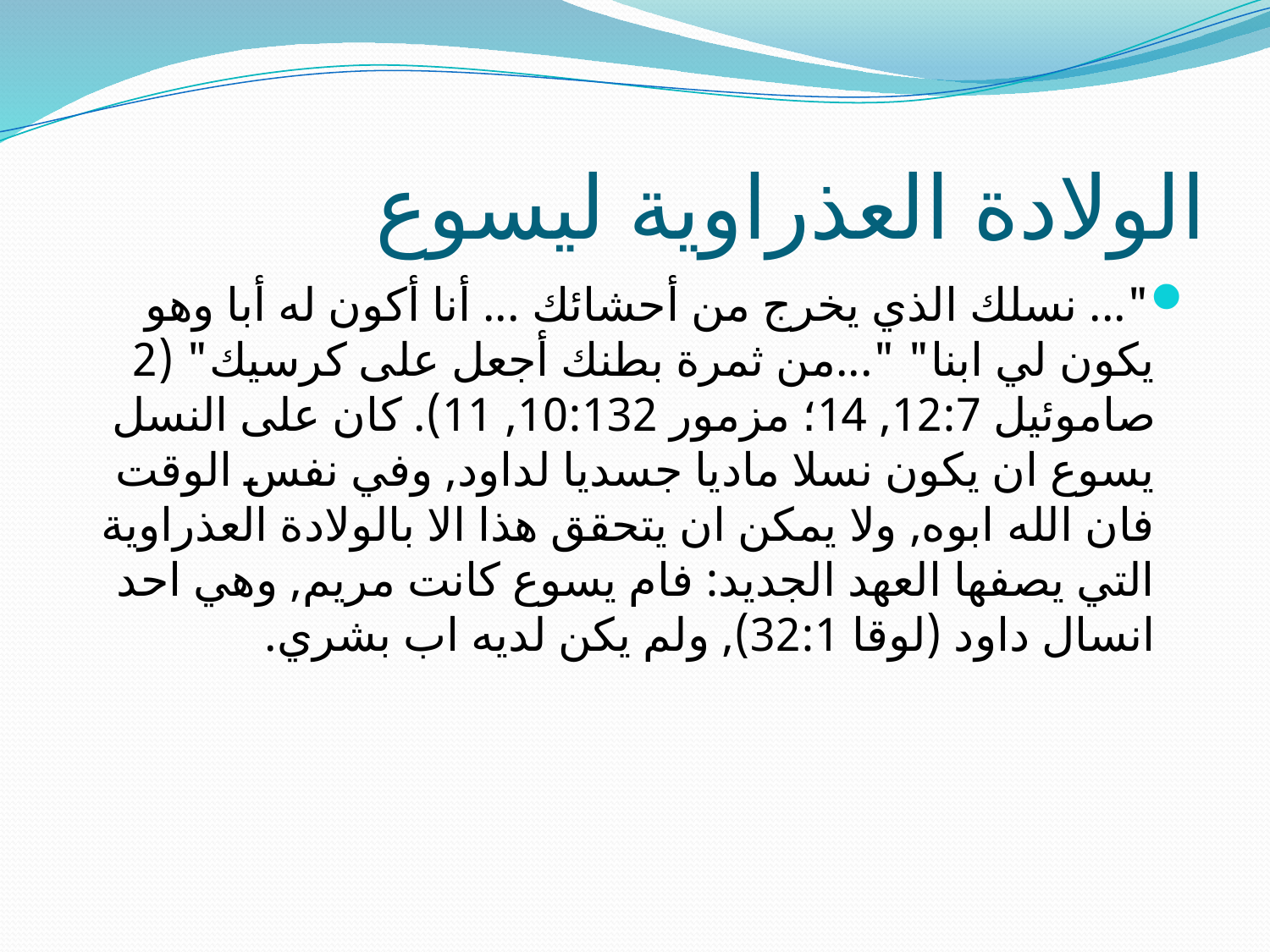

# الولادة العذراوية ليسوع
"... نسلك الذي يخرج من أحشائك ... أنا أكون له أبا وهو يكون لي ابنا" "...من ثمرة بطنك أجعل على كرسيك" (2 صاموئيل 12:7, 14؛ مزمور 10:132, 11). كان على النسل يسوع ان يكون نسلا ماديا جسديا لداود, وفي نفس الوقت فان الله ابوه, ولا يمكن ان يتحقق هذا الا بالولادة العذراوية التي يصفها العهد الجديد: فام يسوع كانت مريم, وهي احد انسال داود (لوقا 32:1), ولم يكن لديه اب بشري.